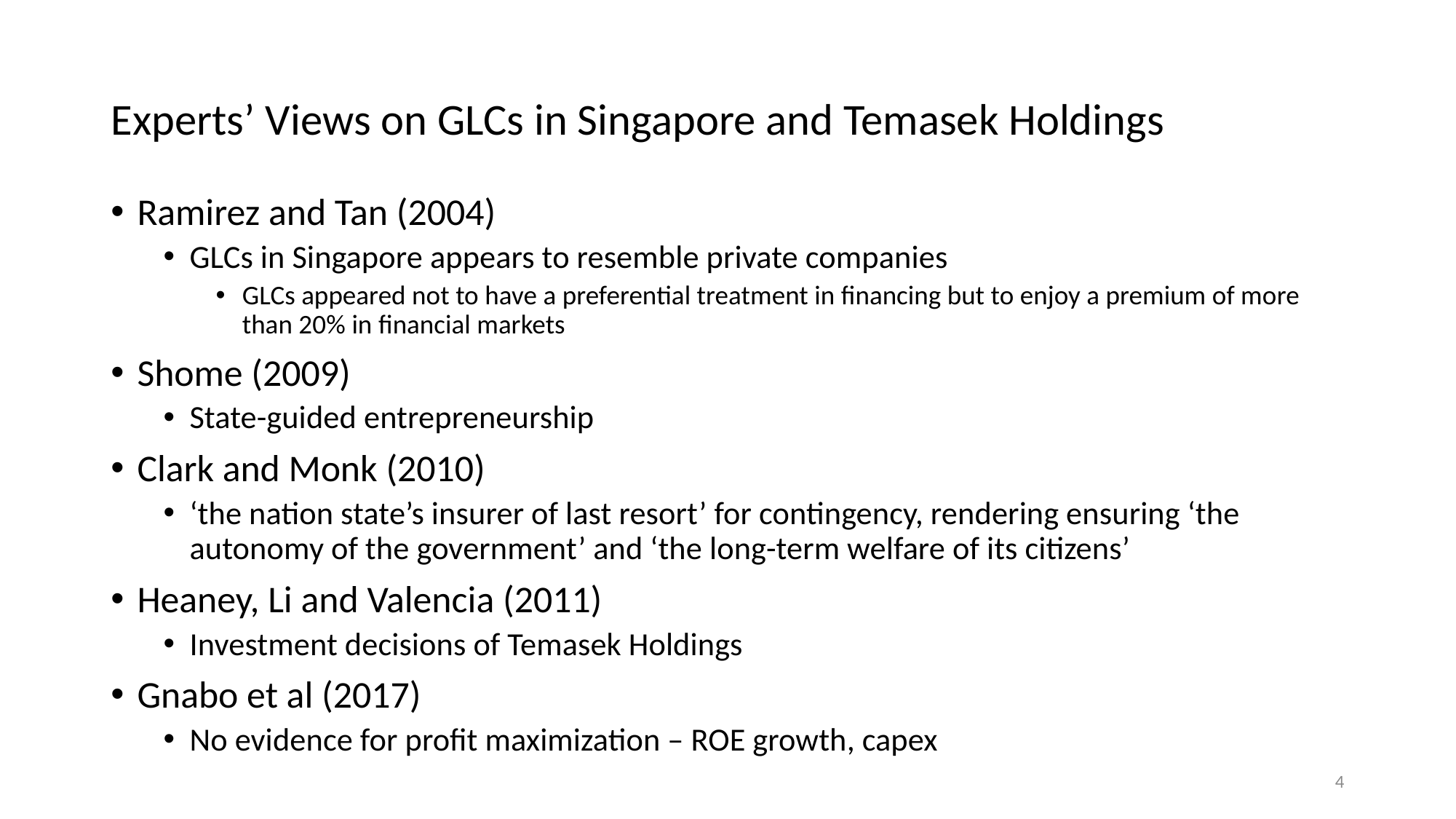

# Experts’ Views on GLCs in Singapore and Temasek Holdings
Ramirez and Tan (2004)
GLCs in Singapore appears to resemble private companies
GLCs appeared not to have a preferential treatment in financing but to enjoy a premium of more than 20% in financial markets
Shome (2009)
State-guided entrepreneurship
Clark and Monk (2010)
‘the nation state’s insurer of last resort’ for contingency, rendering ensuring ‘the autonomy of the government’ and ‘the long-term welfare of its citizens’
Heaney, Li and Valencia (2011)
Investment decisions of Temasek Holdings
Gnabo et al (2017)
No evidence for profit maximization – ROE growth, capex

4